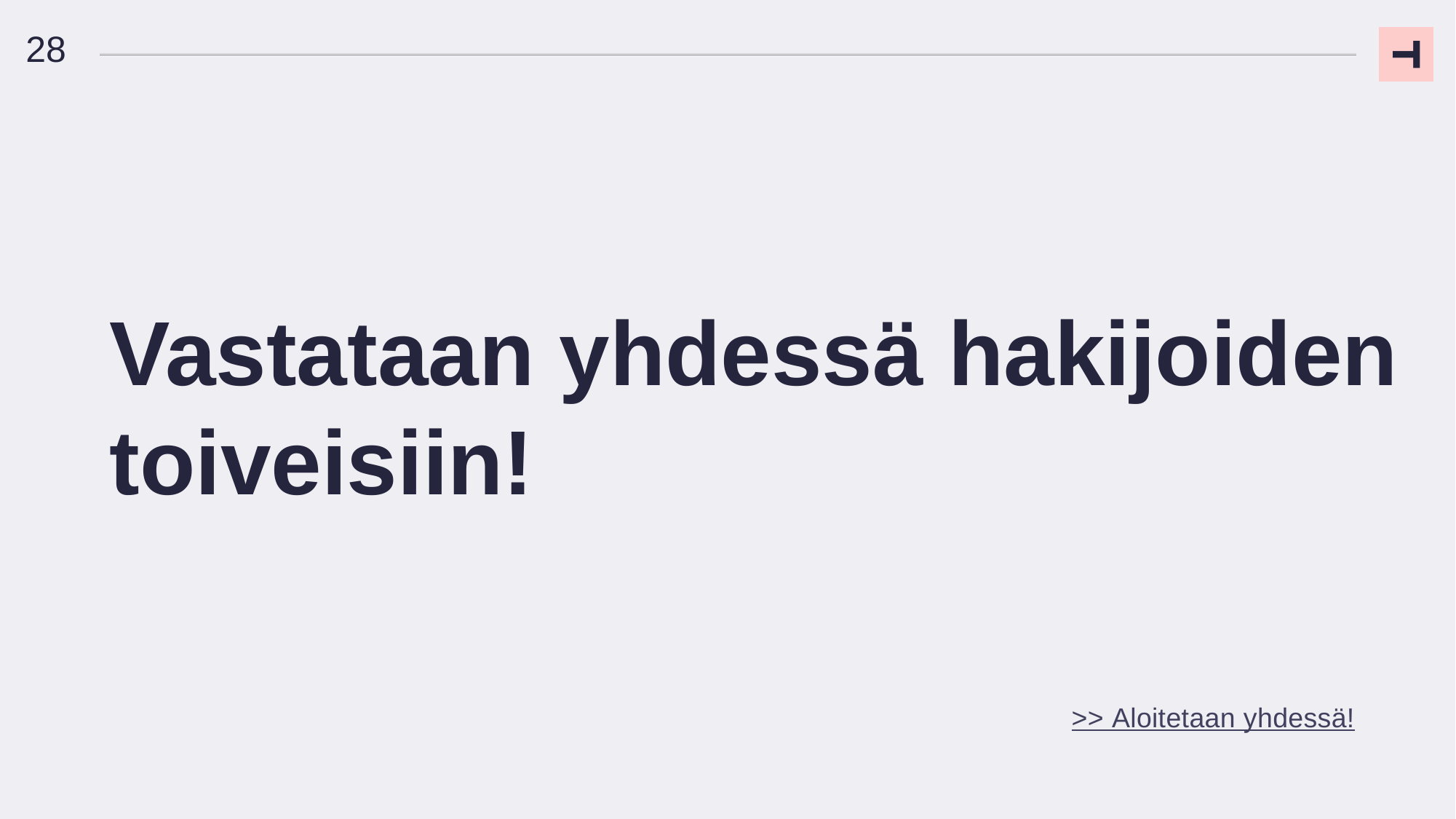

28
Vastataan yhdessä hakijoiden toiveisiin!
>> Aloitetaan yhdessä!